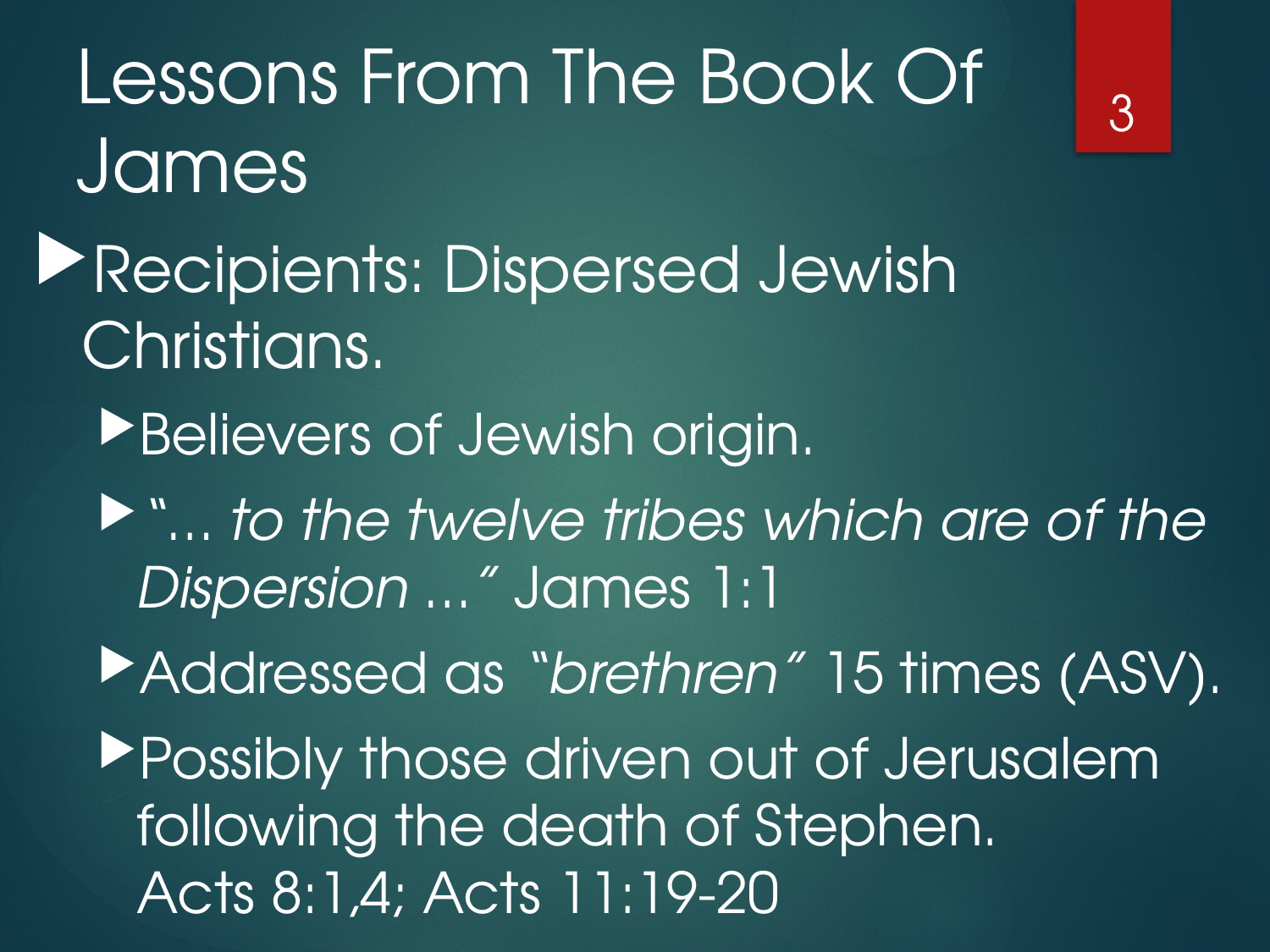

# Lessons From The Book Of James
3
Recipients: Dispersed Jewish Christians.
Believers of Jewish origin.
“… to the twelve tribes which are of the Dispersion …” James 1:1
Addressed as “brethren” 15 times (ASV).
Possibly those driven out of Jerusalem following the death of Stephen.
Acts 8:1,4; Acts 11:19-20